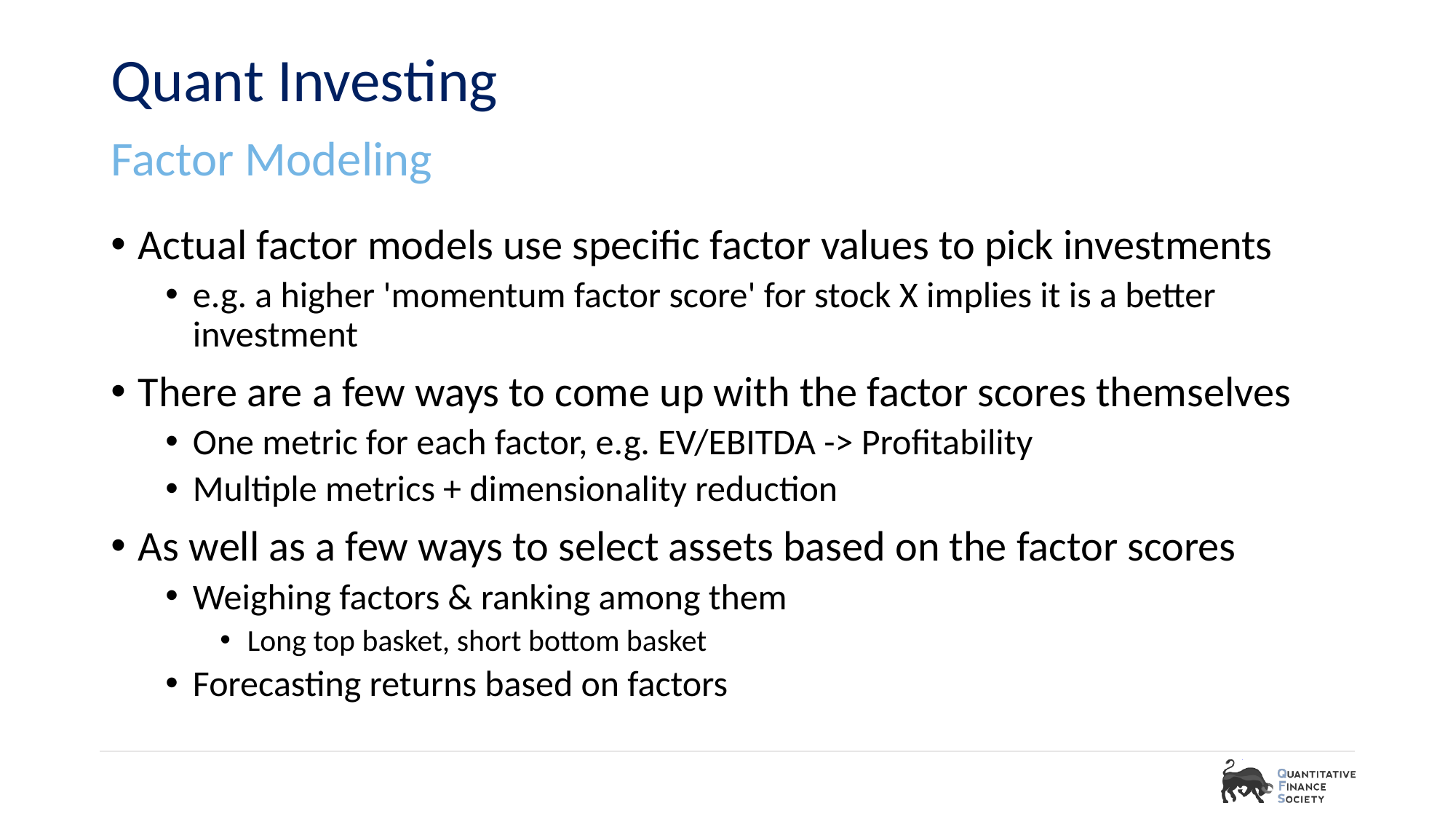

# Quant Investing
Factor Modeling
Actual factor models use specific factor values to pick investments
e.g. a higher 'momentum factor score' for stock X implies it is a better investment
There are a few ways to come up with the factor scores themselves
One metric for each factor, e.g. EV/EBITDA -> Profitability
Multiple metrics + dimensionality reduction
As well as a few ways to select assets based on the factor scores
Weighing factors & ranking among them
Long top basket, short bottom basket
Forecasting returns based on factors